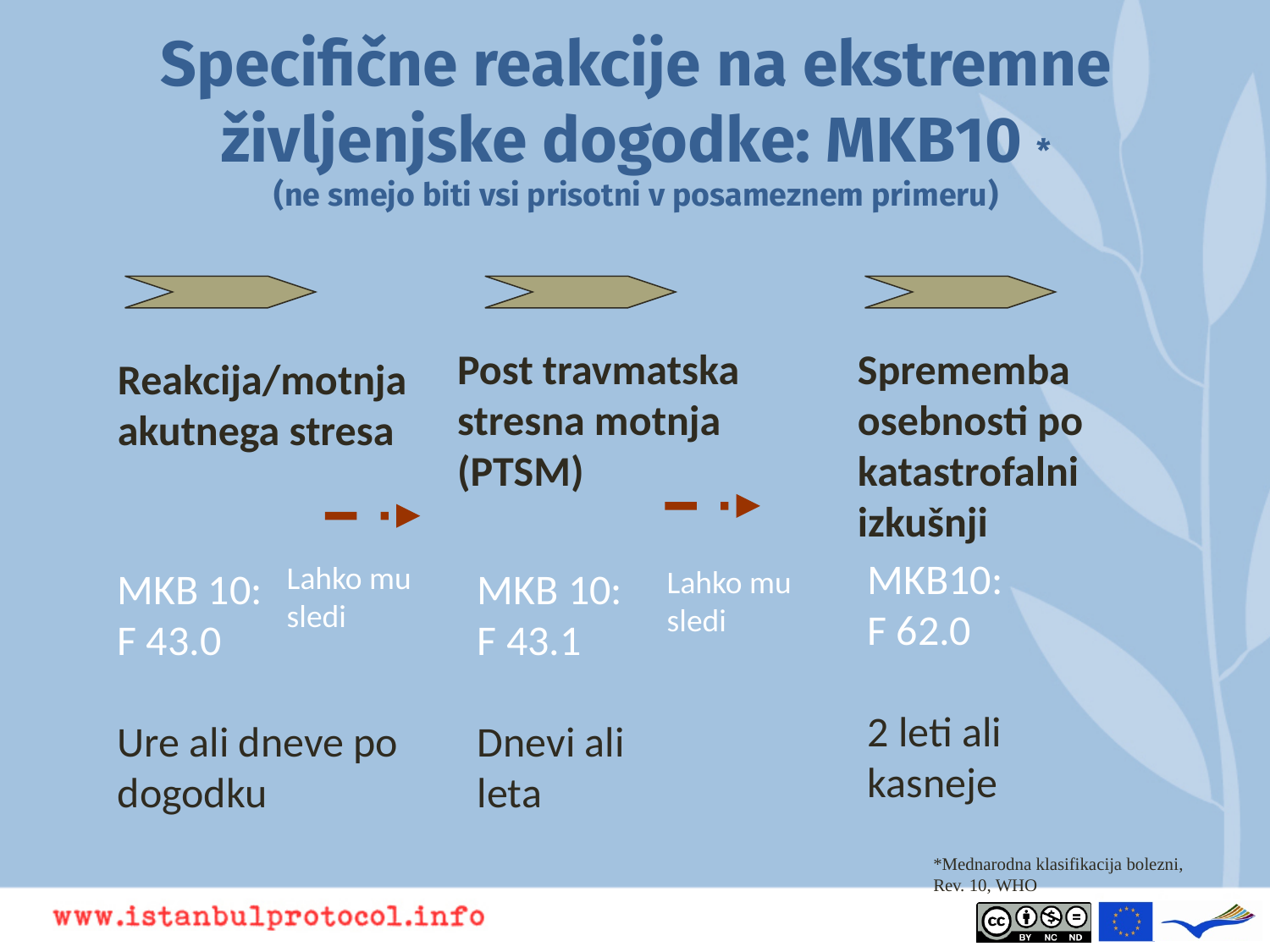

# Specifične reakcije na ekstremne življenjske dogodke: MKB10 * (ne smejo biti vsi prisotni v posameznem primeru)

Post travmatska stresna motnja (PTSM)
Sprememba osebnosti po katastrofalni izkušnji
Reakcija/motnja akutnega stresa

MKB10:
F 62.0
2 leti ali kasneje
Lahko mu sledi
MKB 10:
F 43.0
Ure ali dneve po dogodku
MKB 10:
F 43.1
Dnevi ali leta
Lahko mu sledi
*Mednarodna klasifikacija bolezni,
Rev. 10, WHO